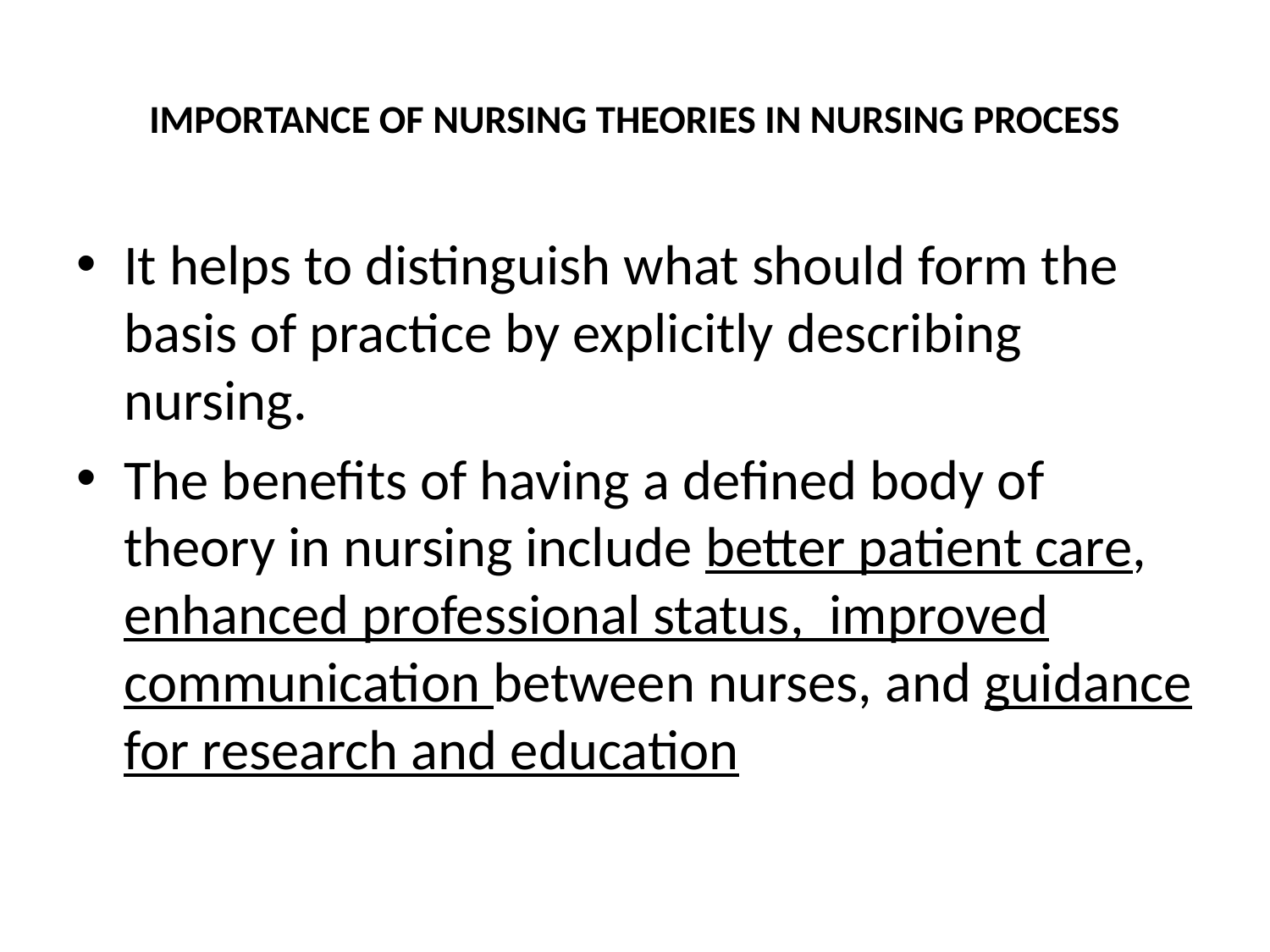

# IMPORTANCE OF NURSING THEORIES IN NURSING PROCESS
It helps to distinguish what should form the basis of practice by explicitly describing nursing.
The benefits of having a defined body of theory in nursing include better patient care, enhanced professional status,  improved communication between nurses, and guidance for research and education